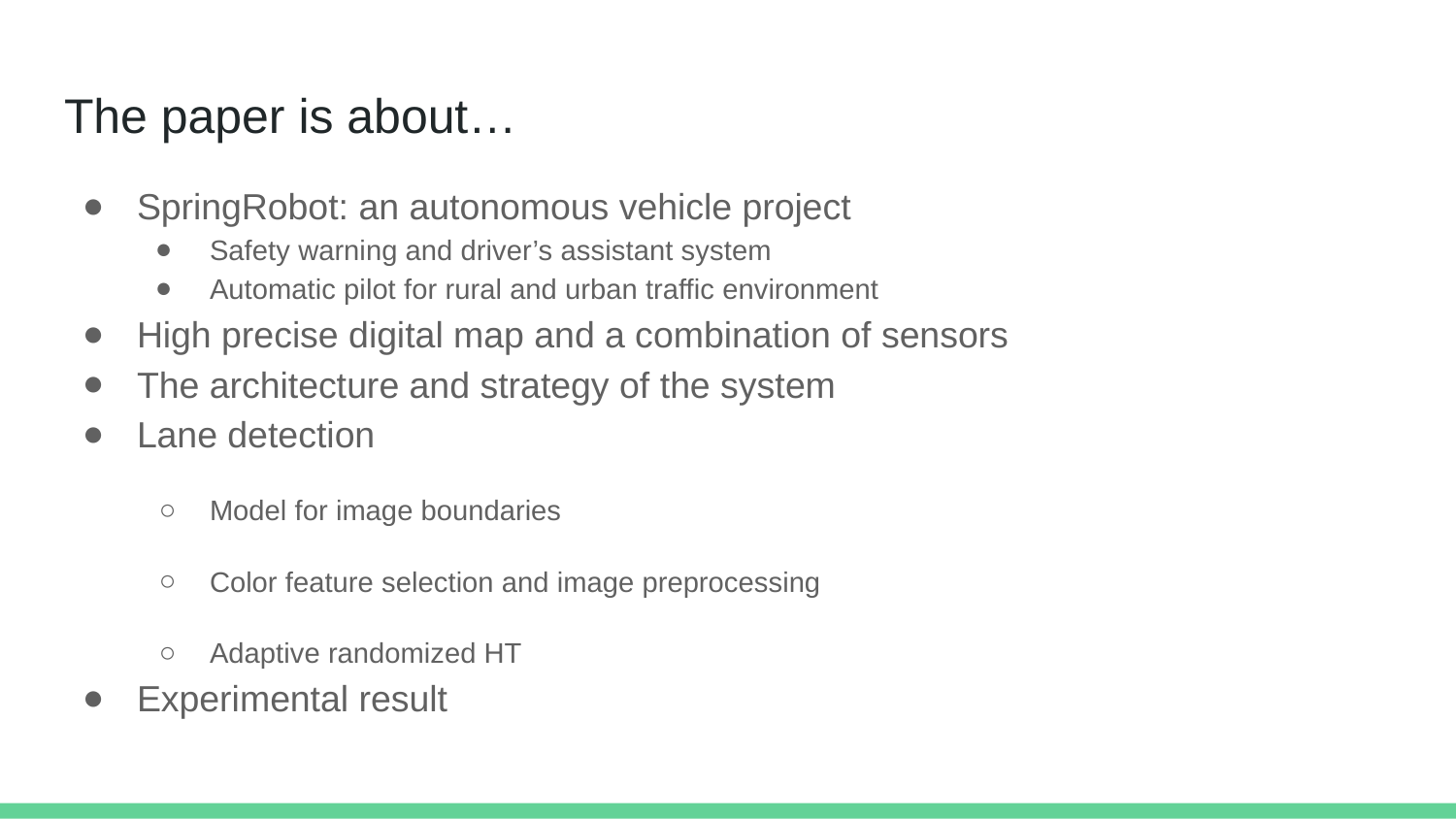

# The paper is about…
SpringRobot: an autonomous vehicle project
Safety warning and driver’s assistant system
Automatic pilot for rural and urban traffic environment
High precise digital map and a combination of sensors
The architecture and strategy of the system
Lane detection
Model for image boundaries
Color feature selection and image preprocessing
Adaptive randomized HT
Experimental result